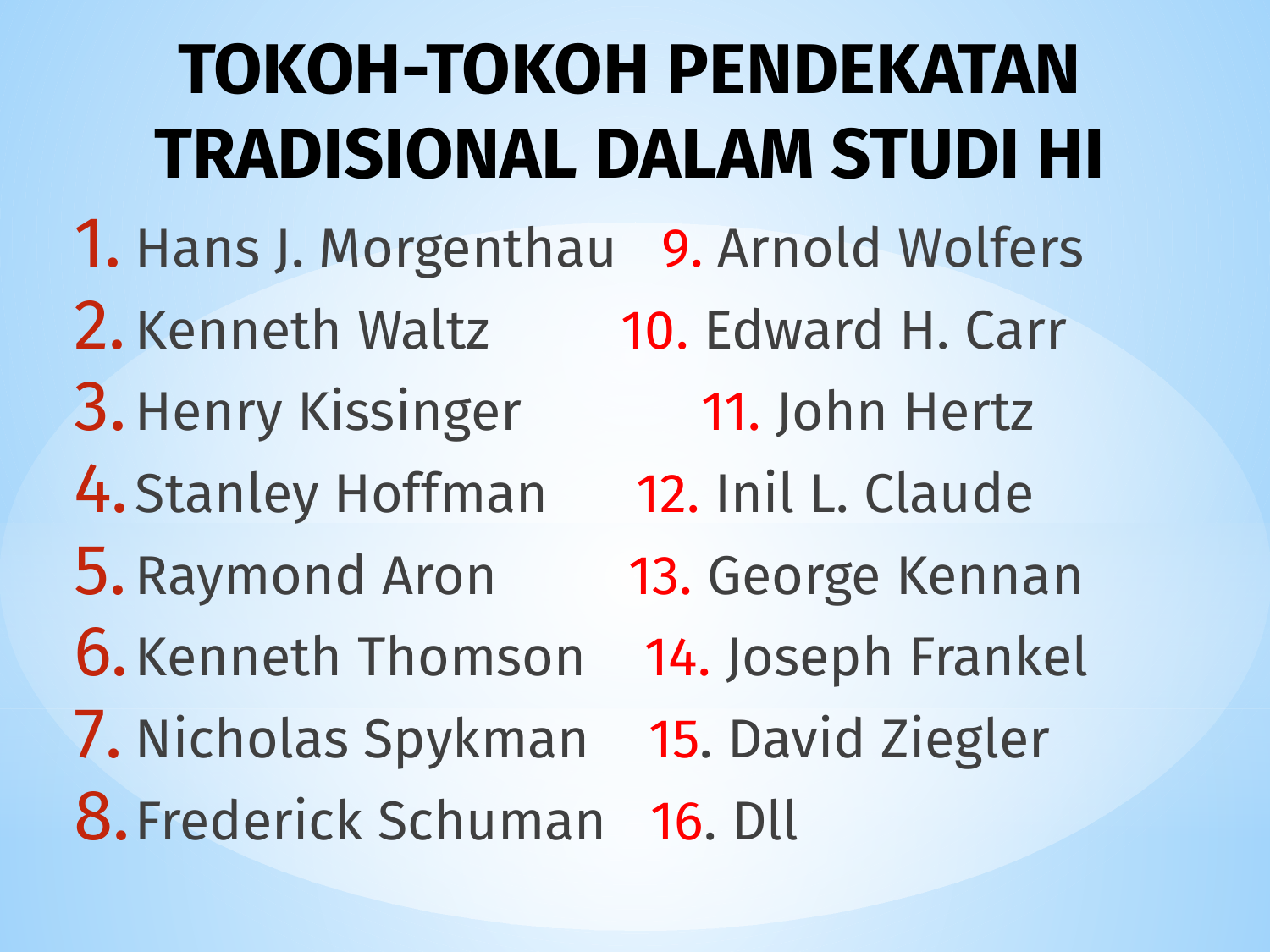

# TOKOH-TOKOH PENDEKATAN TRADISIONAL DALAM STUDI HI
Hans J. Morgenthau   9. Arnold Wolfers
Kenneth Waltz         10. Edward H. Carr
Henry Kissinger	     11. John Hertz
Stanley Hoffman      12. Inil L. Claude
Raymond Aron         13. George Kennan
Kenneth Thomson    14. Joseph Frankel
Nicholas Spykman    15. David Ziegler
Frederick Schuman   16. Dll